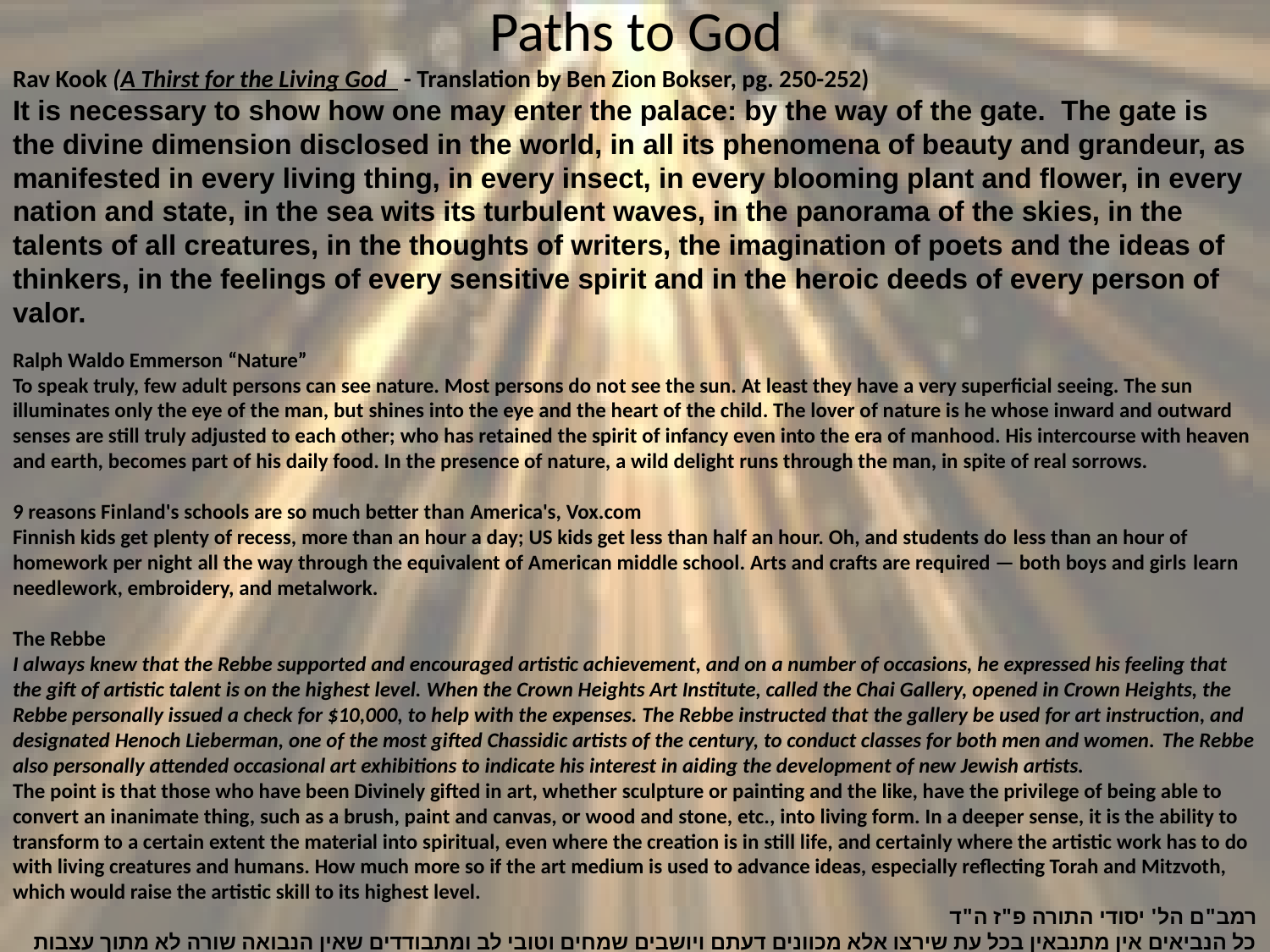

# Paths to God
Rav Kook (A Thirst for the Living God   - Translation by Ben Zion Bokser, pg. 250-252)
It is necessary to show how one may enter the palace: by the way of the gate.  The gate is the divine dimension disclosed in the world, in all its phenomena of beauty and grandeur, as manifested in every living thing, in every insect, in every blooming plant and flower, in every nation and state, in the sea wits its turbulent waves, in the panorama of the skies, in the talents of all creatures, in the thoughts of writers, the imagination of poets and the ideas of thinkers, in the feelings of every sensitive spirit and in the heroic deeds of every person of valor.
Ralph Waldo Emmerson “Nature”
To speak truly, few adult persons can see nature. Most persons do not see the sun. At least they have a very superficial seeing. The sun illuminates only the eye of the man, but shines into the eye and the heart of the child. The lover of nature is he whose inward and outward senses are still truly adjusted to each other; who has retained the spirit of infancy even into the era of manhood. His intercourse with heaven and earth, becomes part of his daily food. In the presence of nature, a wild delight runs through the man, in spite of real sorrows.

9 reasons Finland's schools are so much better than America's, Vox.com
Finnish kids get plenty of recess, more than an hour a day; US kids get less than half an hour. Oh, and students do less than an hour of homework per night all the way through the equivalent of American middle school. Arts and crafts are required — both boys and girls learn needlework, embroidery, and metalwork.

The Rebbe
I always knew that the Rebbe supported and encouraged artistic achievement, and on a number of occasions, he expressed his feeling that the gift of artistic talent is on the highest level. When the Crown Heights Art Institute, called the Chai Gallery, opened in Crown Heights, the Rebbe personally issued a check for $10,000, to help with the expenses. The Rebbe instructed that the gallery be used for art instruction, and designated Henoch Lieberman, one of the most gifted Chassidic artists of the century, to conduct classes for both men and women. The Rebbe also personally attended occasional art exhibitions to indicate his interest in aiding the development of new Jewish artists.
The point is that those who have been Divinely gifted in art, whether sculpture or painting and the like, have the privilege of being able to convert an inanimate thing, such as a brush, paint and canvas, or wood and stone, etc., into living form. In a deeper sense, it is the ability to transform to a certain extent the material into spiritual, even where the creation is in still life, and certainly where the artistic work has to do with living creatures and humans. How much more so if the art medium is used to advance ideas, especially reflecting Torah and Mitzvoth, which would raise the artistic skill to its highest level.
רמב"ם הל' יסודי התורה פ"ז ה"ד
כל הנביאים אין מתנבאין בכל עת שירצו אלא מכוונים דעתם ויושבים שמחים וטובי לב ומתבודדים שאין הנבואה שורה לא מתוך עצבות ולא מתוך עצלות אלא מתוך שמחה לפיכך בני הנביאים לפניהם נבל ותוף וחליל וכנור והם מבקשים הנבואה וזהו שנאמר והמה מתנבאים כלומר מהלכין בדרך הנבואה עד שינבאו כמו שאתה אומר פלוני מתגדל: